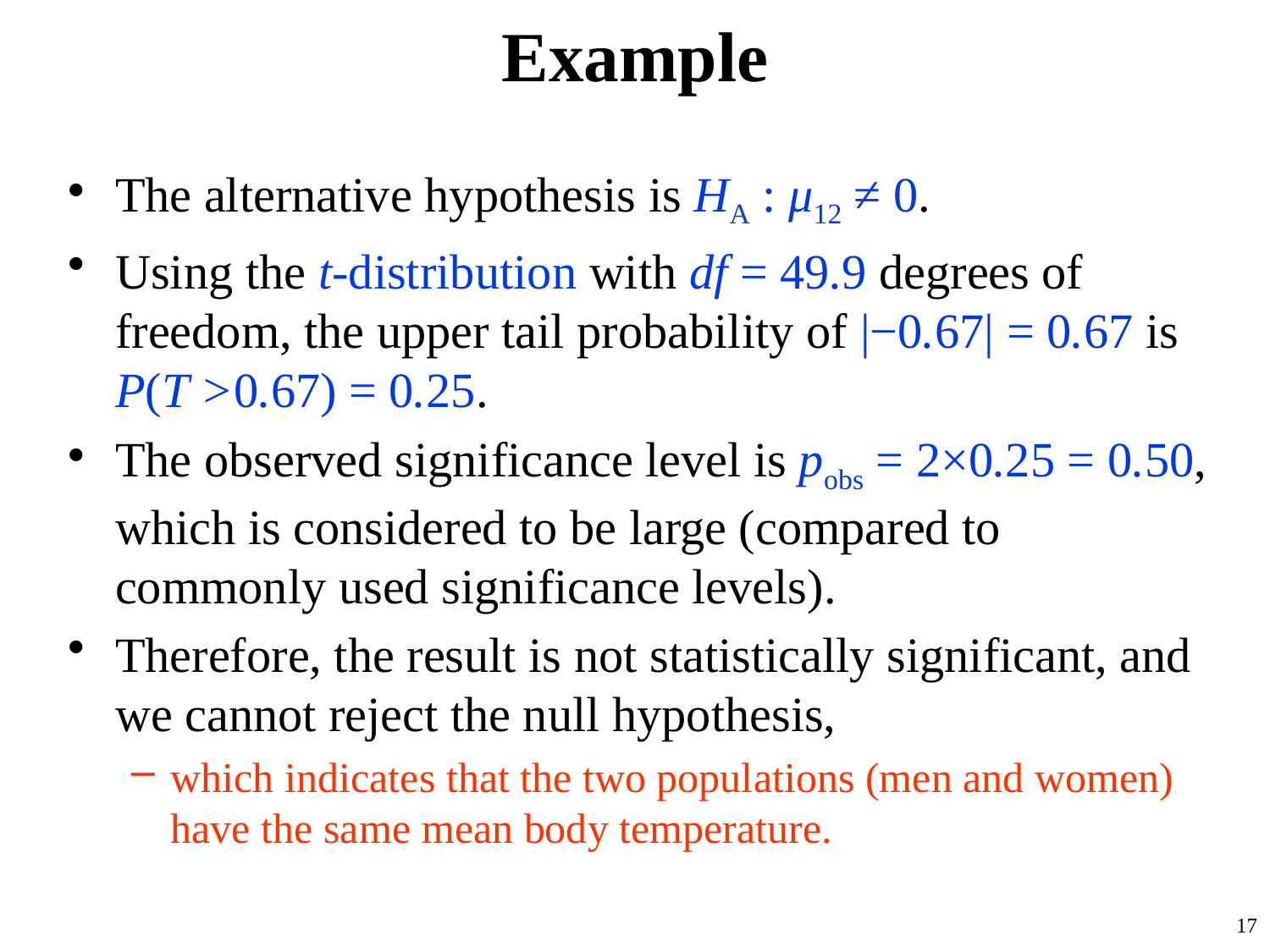

# Example
The alternative hypothesis is HA : μ12 ≠ 0.
Using the t-distribution with df = 49.9 degrees of freedom, the upper tail probability of |−0.67| = 0.67 is P(T >0.67) = 0.25.
The observed significance level is pobs = 2×0.25 = 0.50, which is considered to be large (compared to commonly used significance levels).
Therefore, the result is not statistically significant, and we cannot reject the null hypothesis,
which indicates that the two populations (men and women) have the same mean body temperature.
17